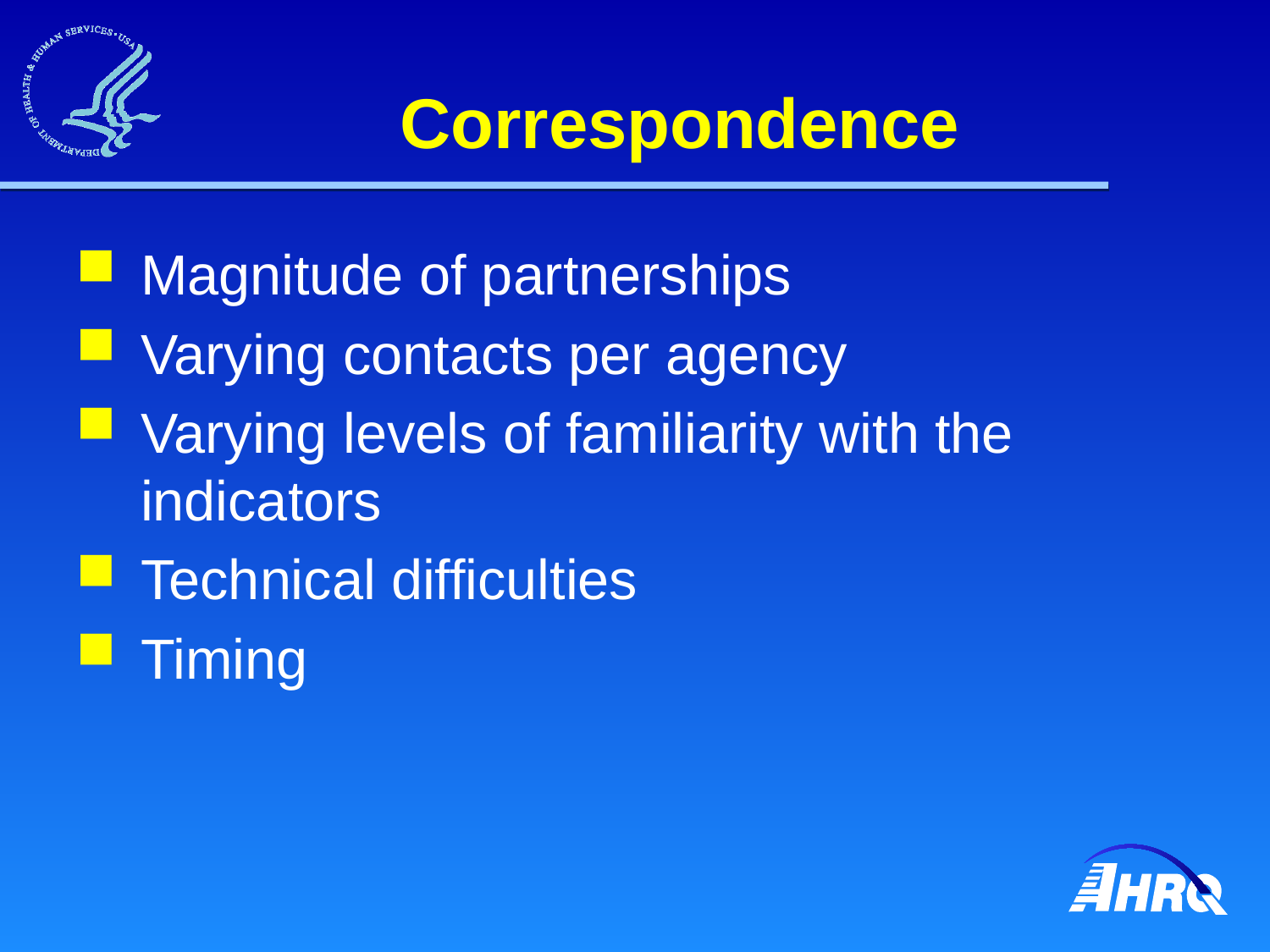

# Correspondence
Magnitude of partnerships
Varying contacts per agency
Varying levels of familiarity with the indicators
Technical difficulties
Timing